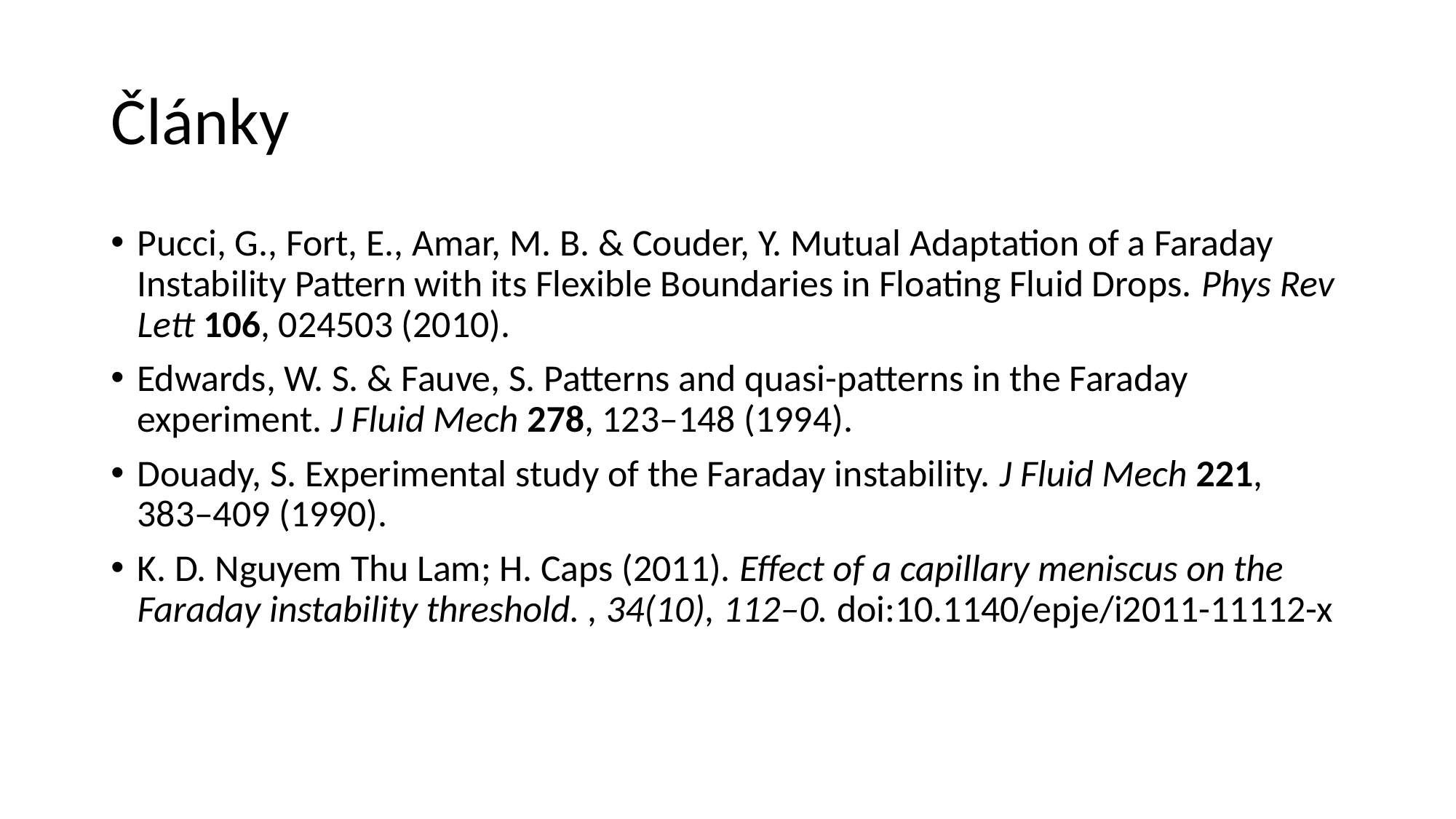

# Články
Pucci, G., Fort, E., Amar, M. B. & Couder, Y. Mutual Adaptation of a Faraday Instability Pattern with its Flexible Boundaries in Floating Fluid Drops. Phys Rev Lett 106, 024503 (2010).
Edwards, W. S. & Fauve, S. Patterns and quasi-patterns in the Faraday experiment. J Fluid Mech 278, 123–148 (1994).
Douady, S. Experimental study of the Faraday instability. J Fluid Mech 221, 383–409 (1990).
K. D. Nguyem Thu Lam; H. Caps (2011). Effect of a capillary meniscus on the Faraday instability threshold. , 34(10), 112–0. doi:10.1140/epje/i2011-11112-x